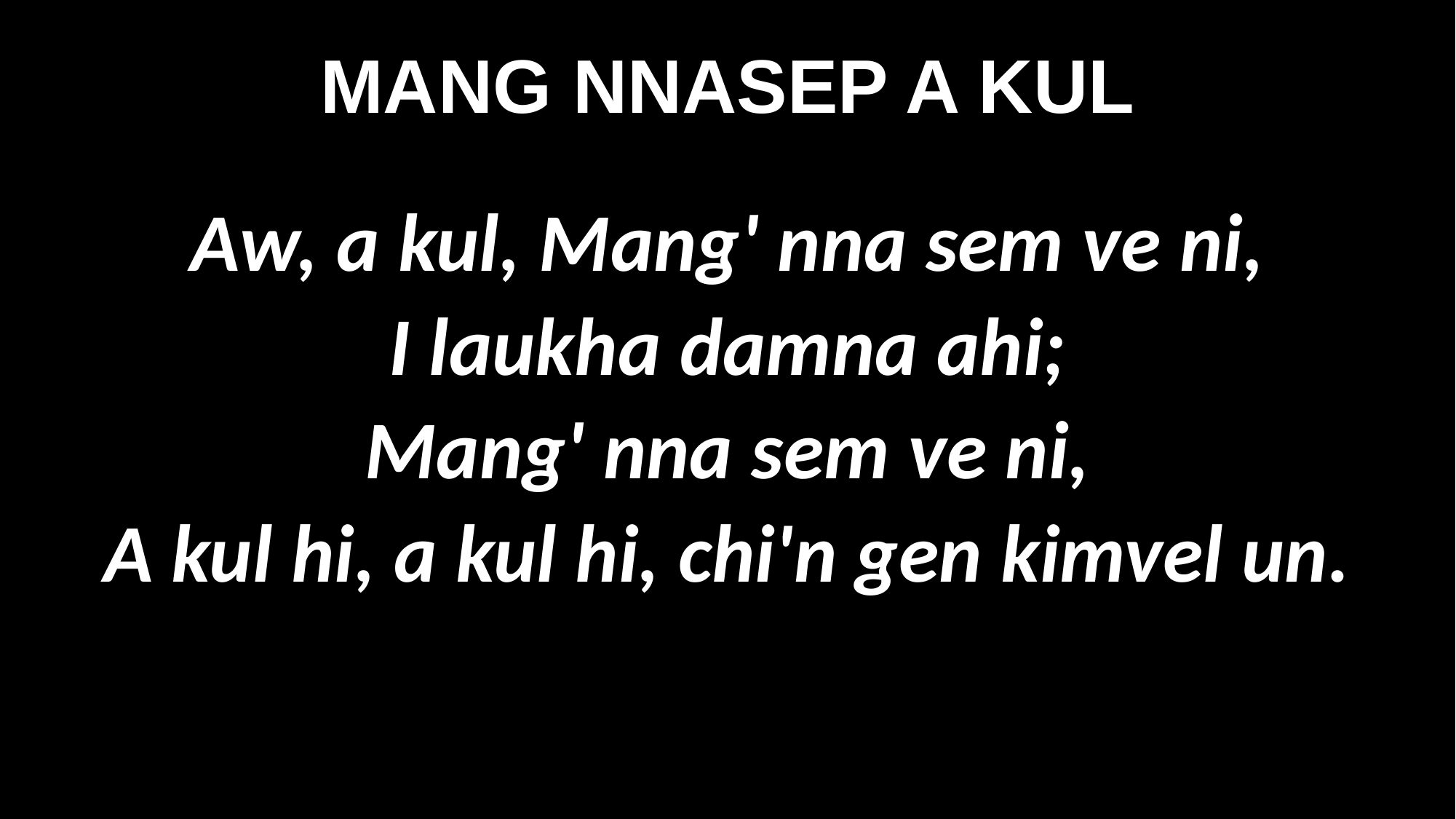

MANG NNASEP A KUL
Aw, a kul, Mang' nna sem ve ni,
I laukha damna ahi;
Mang' nna sem ve ni,
A kul hi, a kul hi, chi'n gen kimvel un.